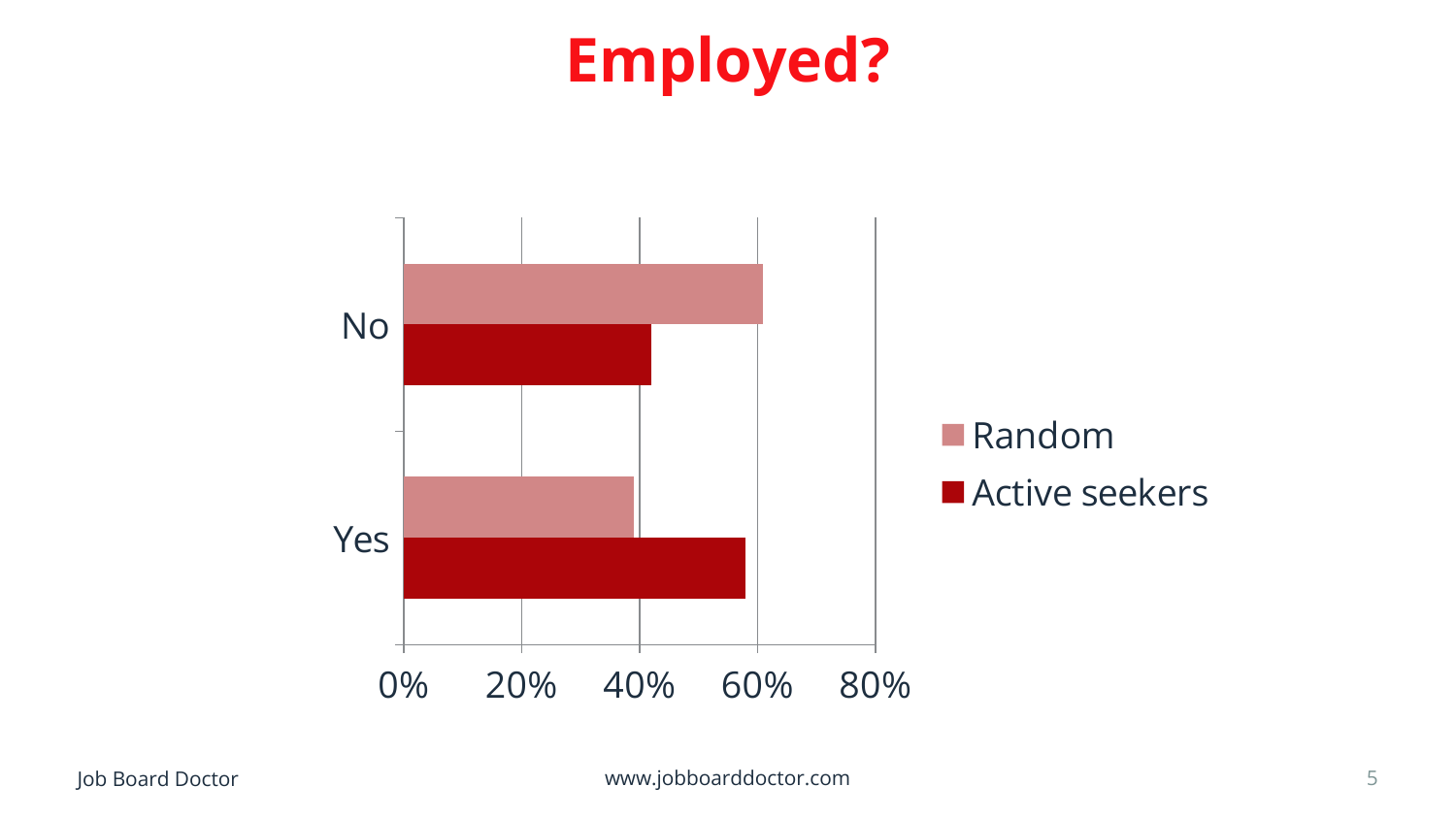

# Employed?

### Chart

| Category | Active seekers | Random  |
|---|---|---|
| Yes | 0.58 | 0.39 |
| No | 0.42 | 0.61 |
2M
5